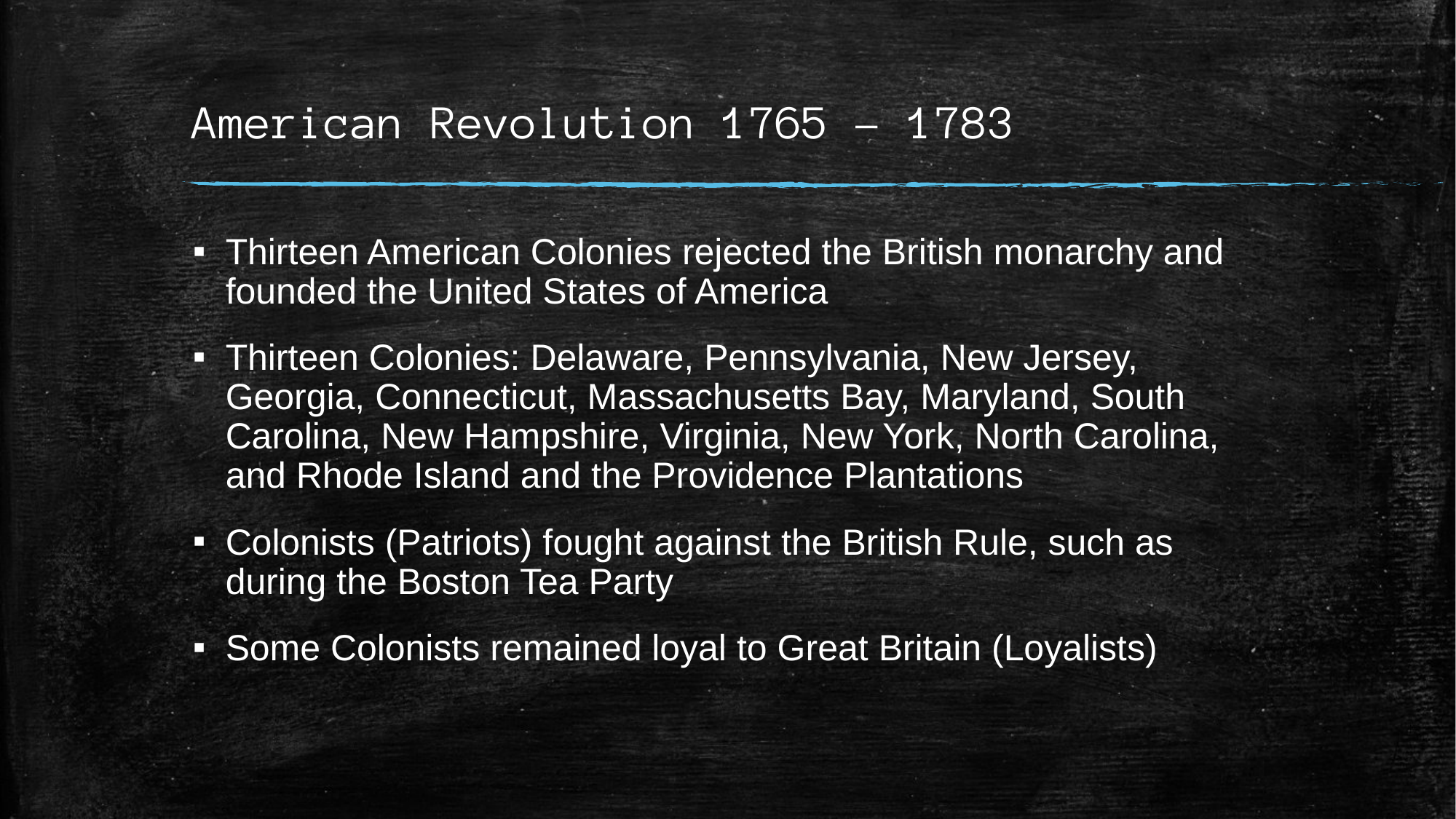

# American Revolution 1765 – 1783
Thirteen American Colonies rejected the British monarchy and founded the United States of America
Thirteen Colonies: Delaware, Pennsylvania, New Jersey, Georgia, Connecticut, Massachusetts Bay, Maryland, South Carolina, New Hampshire, Virginia, New York, North Carolina, and Rhode Island and the Providence Plantations
Colonists (Patriots) fought against the British Rule, such as during the Boston Tea Party
Some Colonists remained loyal to Great Britain (Loyalists)